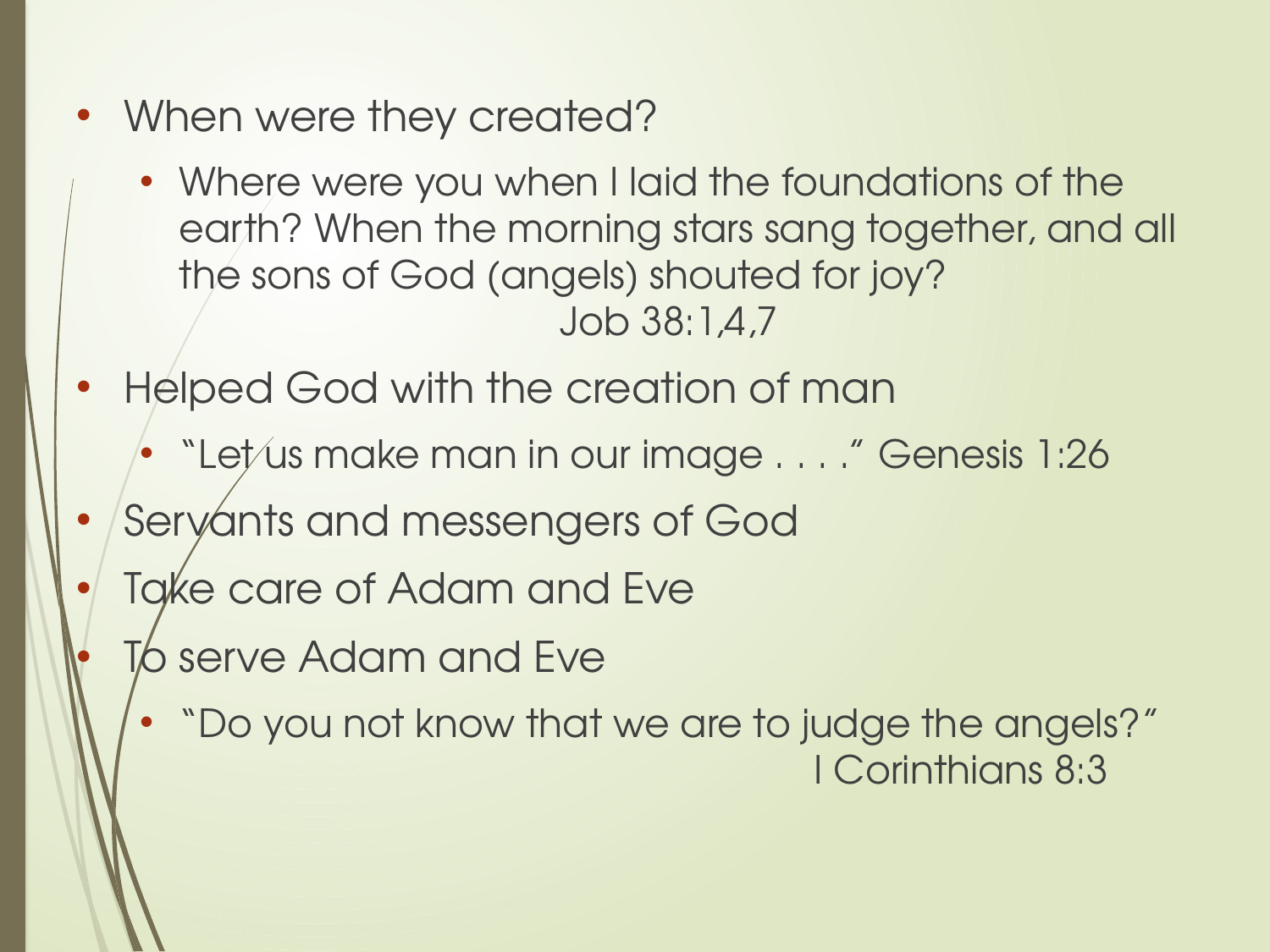

When were they created?
Where were you when I laid the foundations of the earth? When the morning stars sang together, and all the sons of God (angels) shouted for joy? 				Job 38:1,4,7
Helped God with the creation of man
“Let us make man in our image . . . .” Genesis 1:26
Servants and messengers of God
Take care of Adam and Eve
To serve Adam and Eve
“Do you not know that we are to judge the angels?”  					I Corinthians 8:3